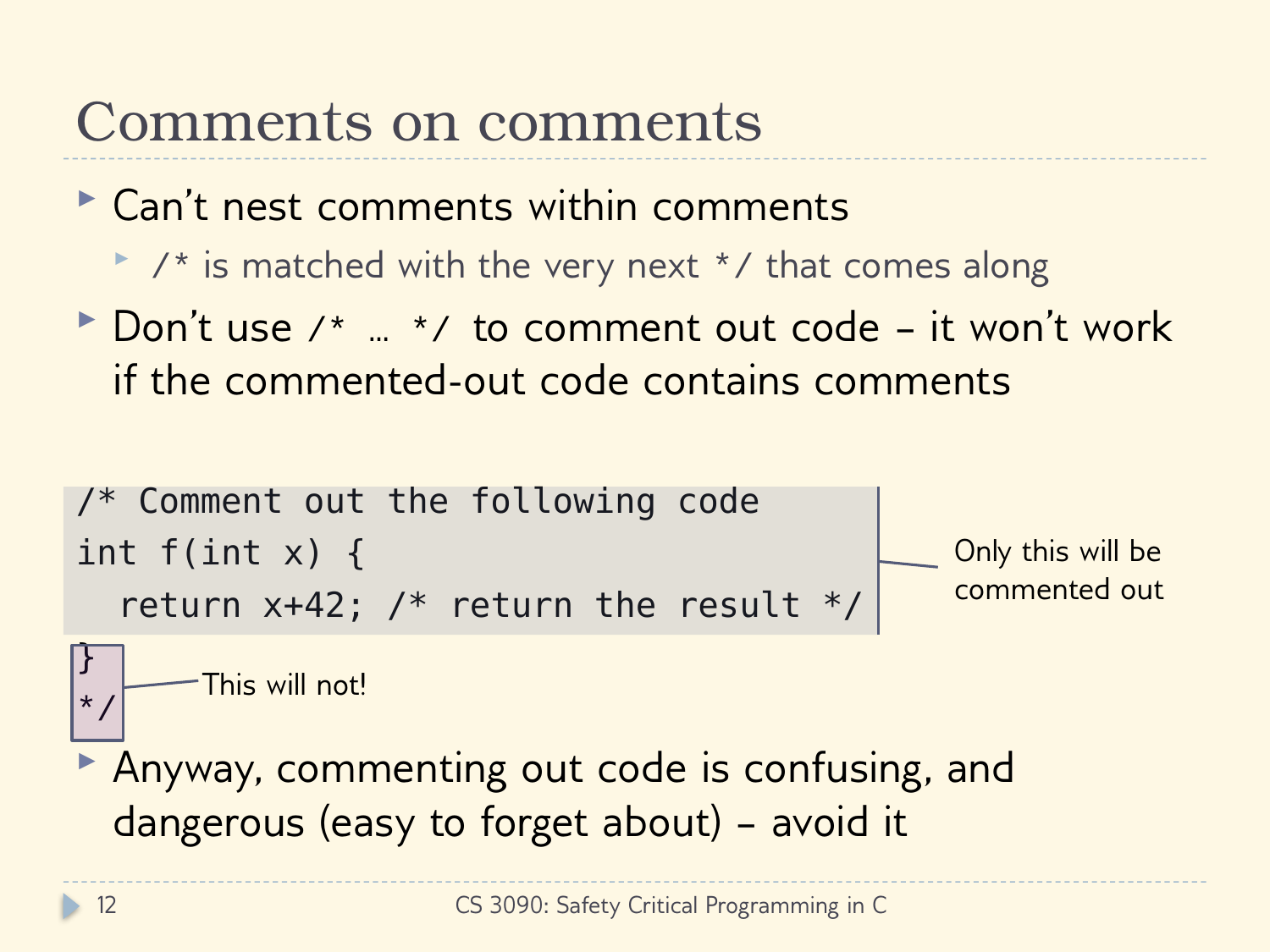

# Comments on comments
Can’t nest comments within comments
/* is matched with the very next */ that comes along
Don’t use /* … */ to comment out code – it won’t work if the commented-out code contains comments

/* Comment out the following code
int f(int x) {
  return x+42; /* return the result */
}
*/
Anyway, commenting out code is confusing, and dangerous (easy to forget about) – avoid it

Only this will be
commented out

This will not!
12
CS 3090: Safety Critical Programming in C